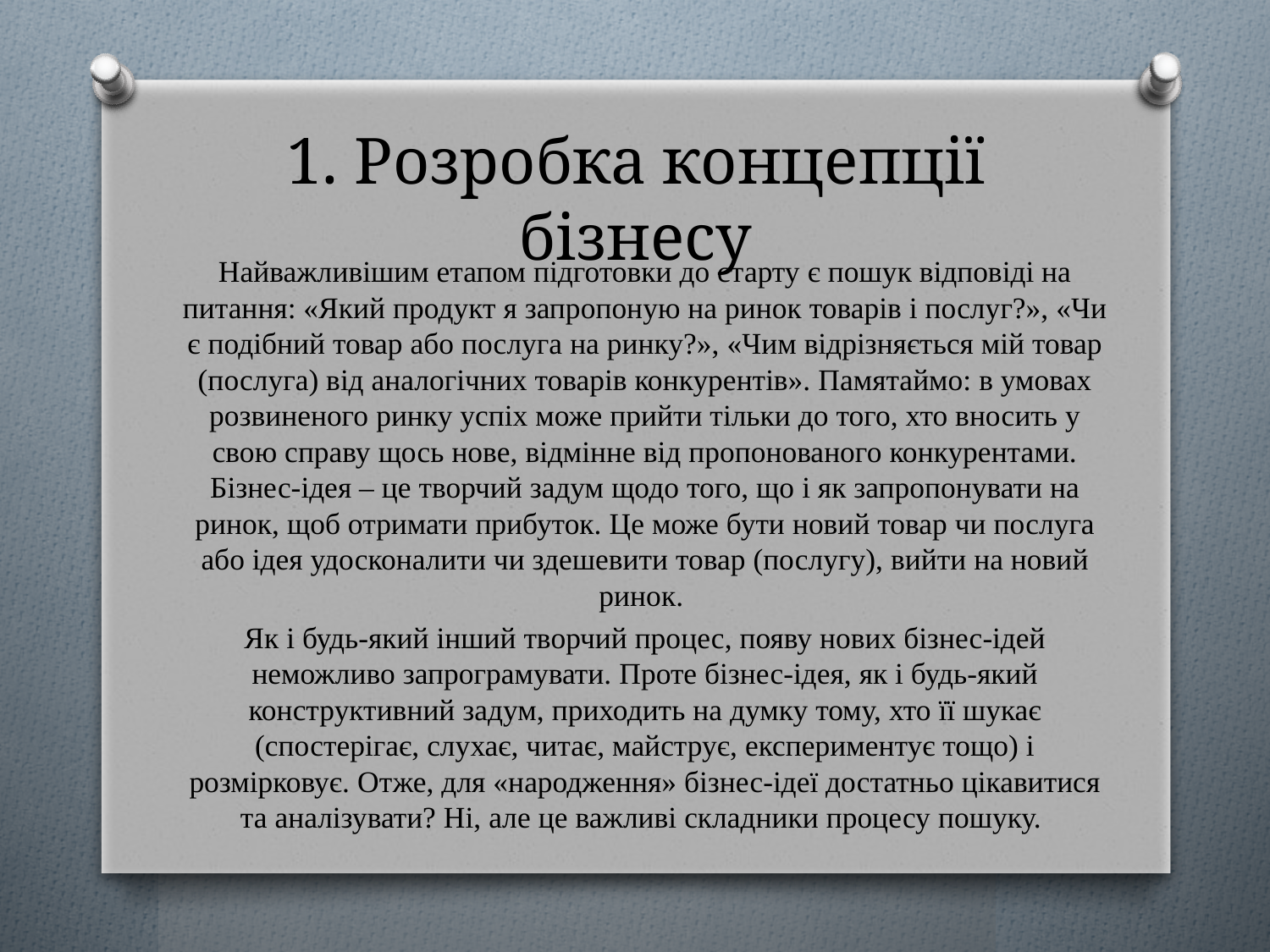

# 1. Розробка концепції бізнесу
Найважливішим етапом підготовки до старту є пошук відповіді на питання: «Який продукт я запропоную на ринок товарів і послуг?», «Чи є подібний товар або послуга на ринку?», «Чим відрізняється мій товар (послуга) від аналогічних товарів конкурентів». Памятаймо: в умовах розвиненого ринку успіх може прийти тільки до того, хто вносить у свою справу щось нове, відмінне від пропонованого конкурентами. Бізнес-ідея – це творчий задум щодо того, що і як запропонувати на ринок, щоб отримати прибуток. Це може бути новий товар чи послуга або ідея удосконалити чи здешевити товар (послугу), вийти на новий ринок.
Як і будь-який інший творчий процес, появу нових бізнес-ідей неможливо запрограмувати. Проте бізнес-ідея, як і будь-який конструктивний задум, приходить на думку тому, хто її шукає (спостерігає, слухає, читає, майструє, експериментує тощо) і розмірковує. Отже, для «народження» бізнес-ідеї достатньо цікавитися та аналізувати? Ні, але це важливі складники процесу пошуку.